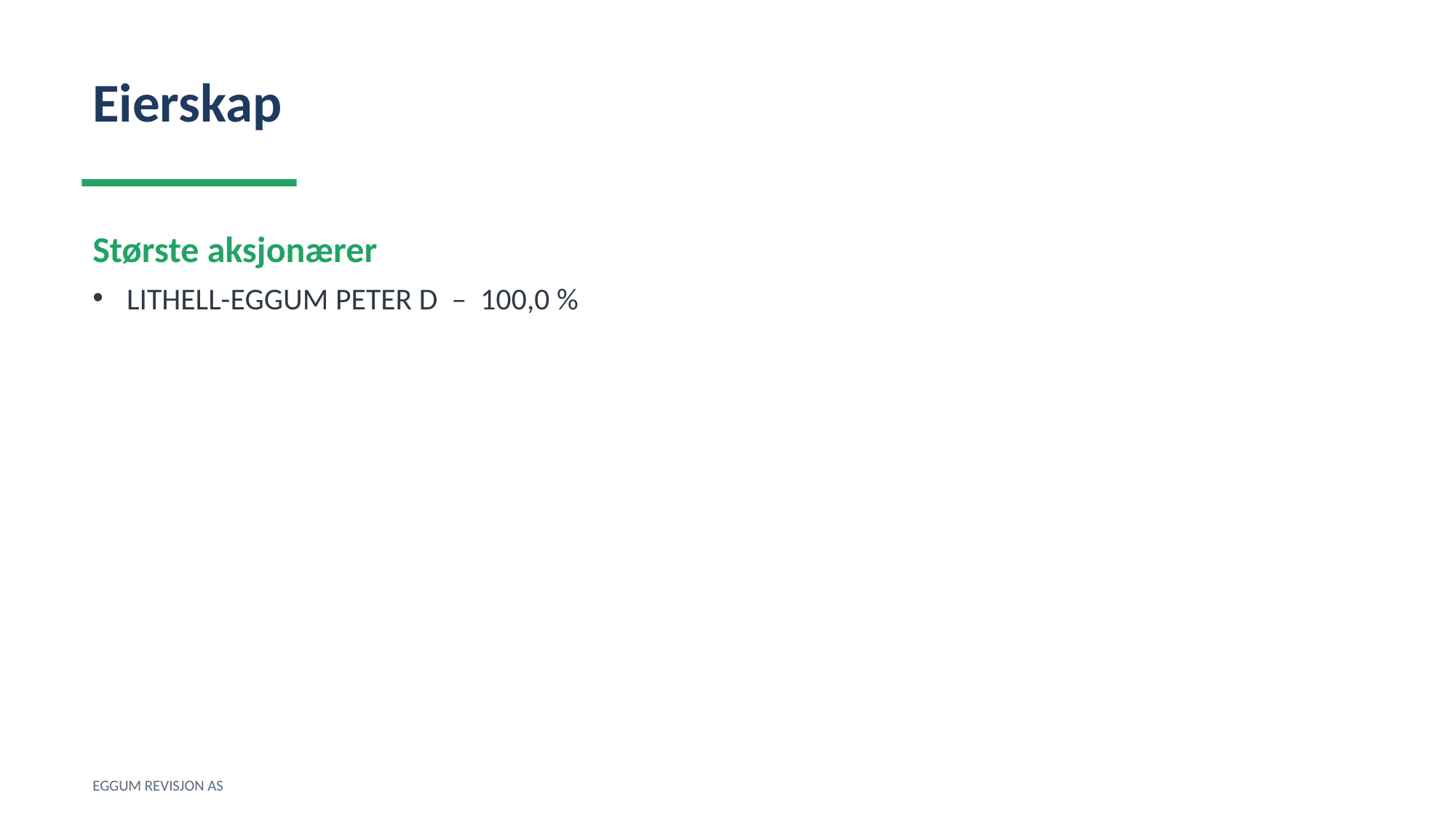

Eierskap

Største aksjonærer
LITHELL-EGGUM PETER D  –  100,0 %
EGGUM REVISJON AS